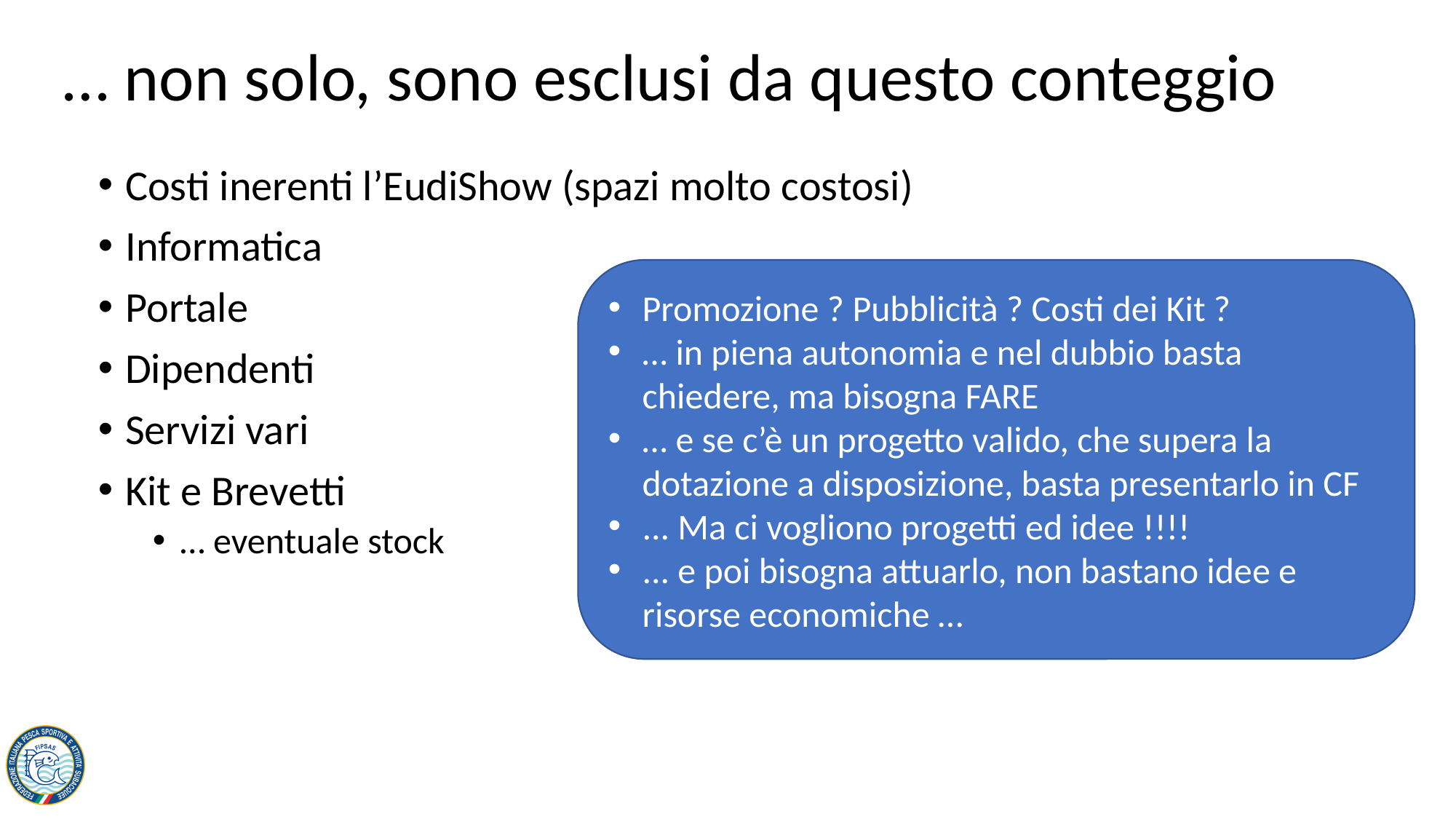

# … non solo, sono esclusi da questo conteggio
Costi inerenti l’EudiShow (spazi molto costosi)
Informatica
Portale
Dipendenti
Servizi vari
Kit e Brevetti
… eventuale stock

Promozione ? Pubblicità ? Costi dei Kit ?
… in piena autonomia e nel dubbio basta chiedere, ma bisogna FARE
… e se c’è un progetto valido, che supera la dotazione a disposizione, basta presentarlo in CF
... Ma ci vogliono progetti ed idee !!!!
... e poi bisogna attuarlo, non bastano idee e risorse economiche …